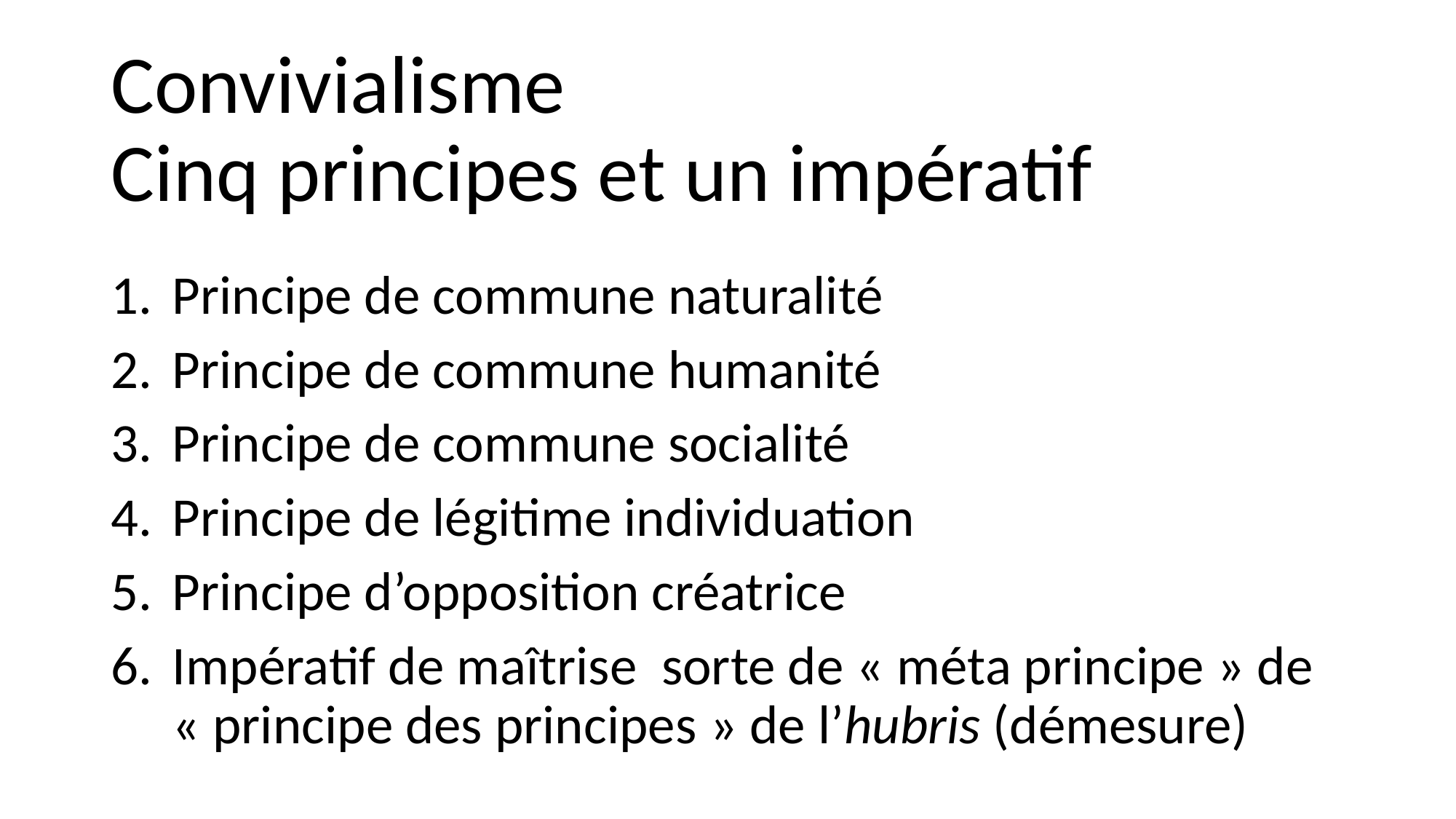

# Convivialisme Cinq principes et un impératif
Principe de commune naturalité
Principe de commune humanité
Principe de commune socialité
Principe de légitime individuation
Principe d’opposition créatrice
Impératif de maîtrise  sorte de « méta principe » de « principe des principes » de l’hubris (démesure)